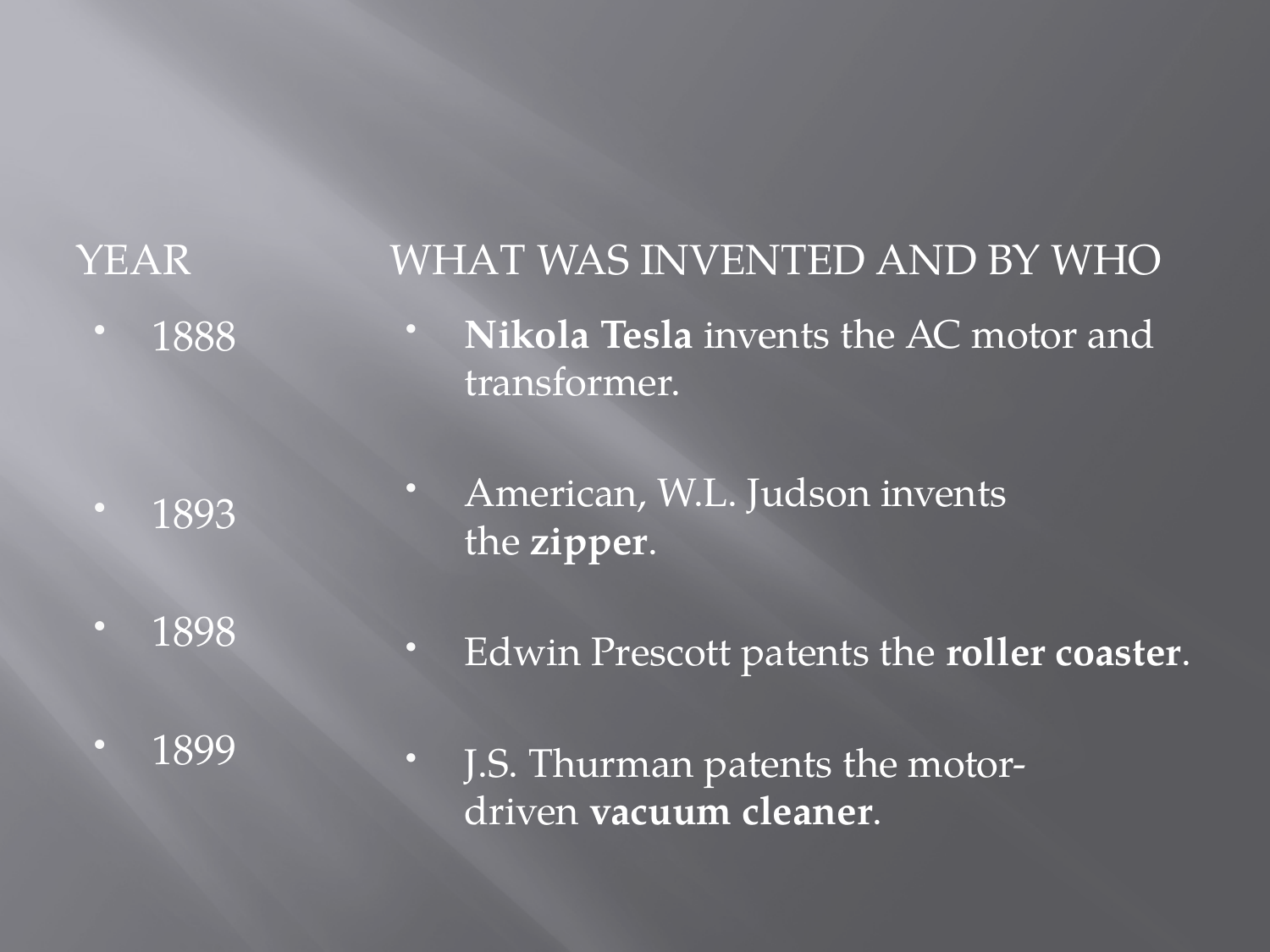

#
Year
What was invented and by who

1888

1893

1898

1899
Nikola Tesla invents the AC motor and transformer.

American, W.L. Judson invents the zipper.

Edwin Prescott patents the roller coaster.

J.S. Thurman patents the motor-driven vacuum cleaner.